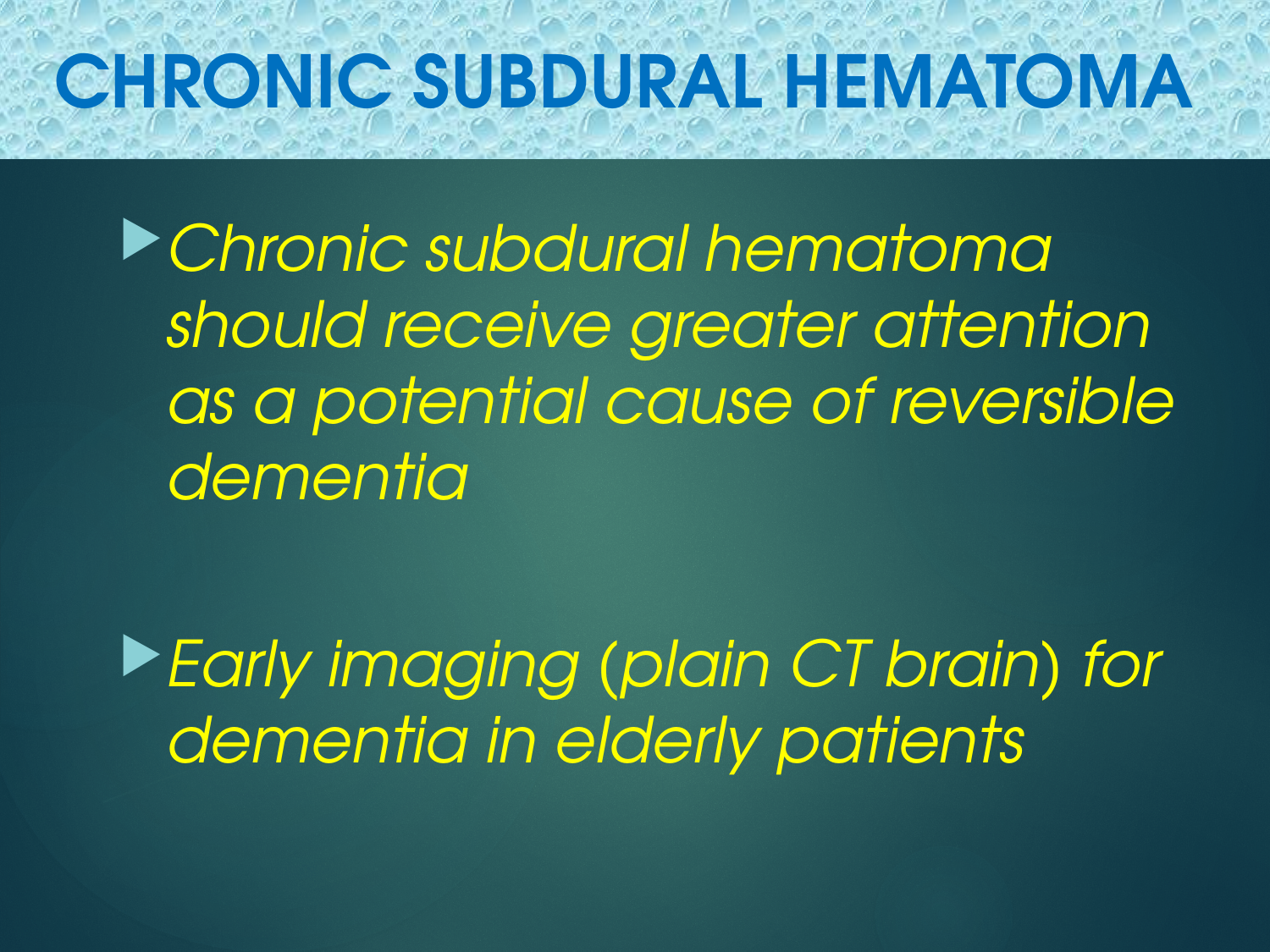

CHRONIC SUBDURAL HEMATOMA
Chronic subdural hematoma should receive greater attention as a potential cause of reversible dementia

Early imaging (plain CT brain) for dementia in elderly patients